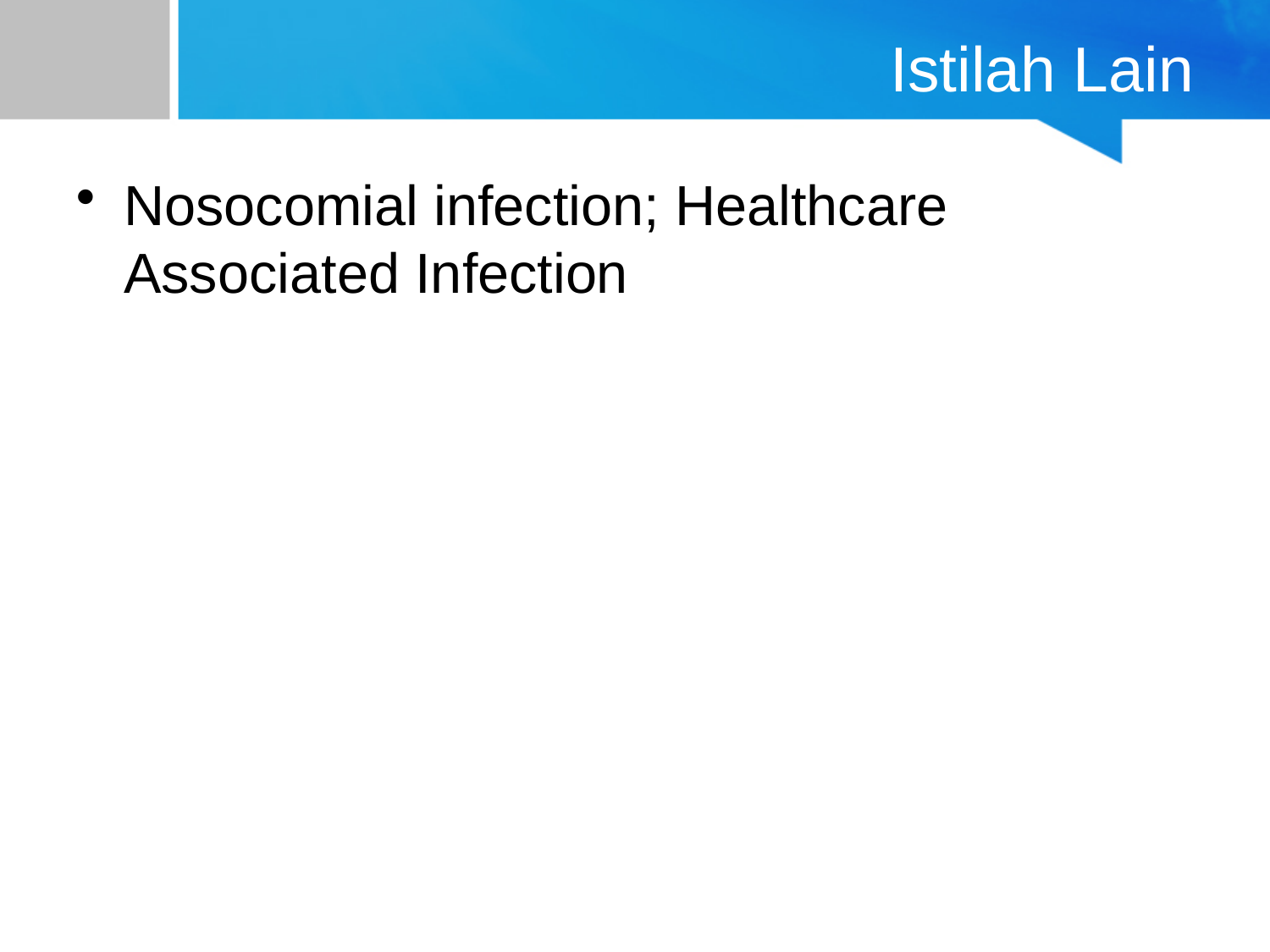

# Istilah Lain
Nosocomial infection; Healthcare Associated Infection